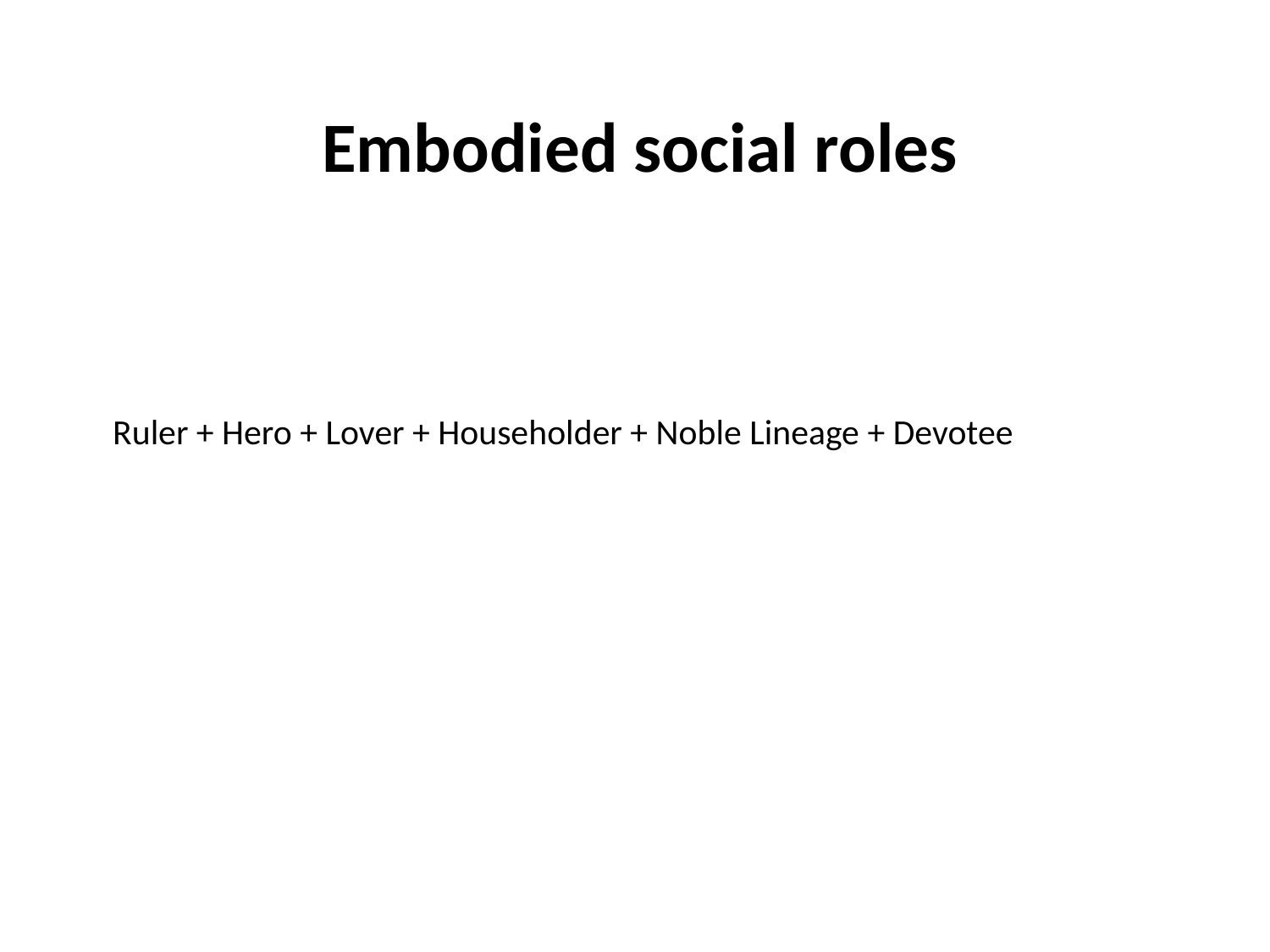

Embodied social roles
Ruler + Hero + Lover + Householder + Noble Lineage + Devotee